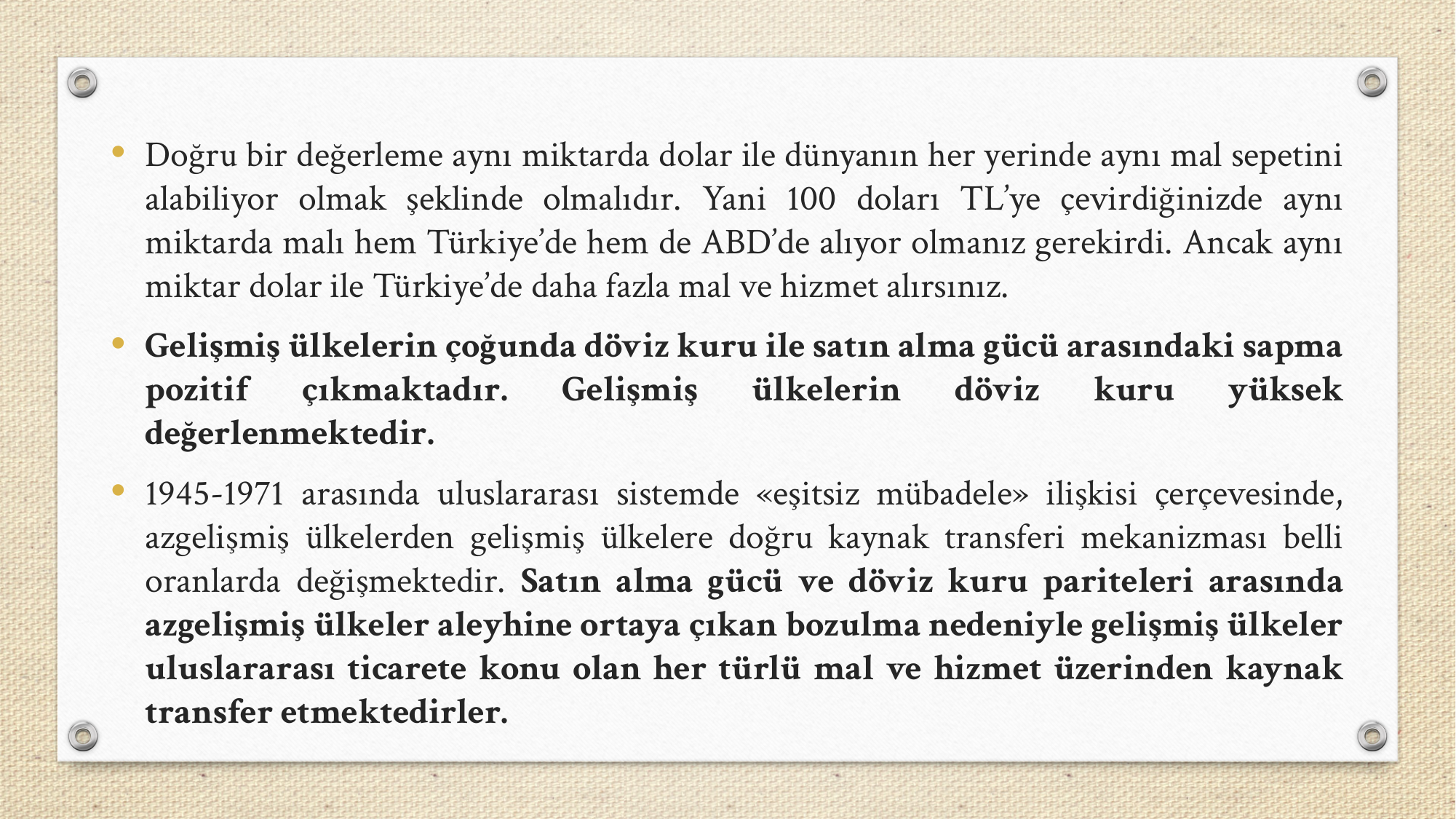

Doğru bir değerleme aynı miktarda dolar ile dünyanın her yerinde aynı mal sepetini alabiliyor olmak şeklinde olmalıdır. Yani 100 doları TL’ye çevirdiğinizde aynı miktarda malı hem Türkiye’de hem de ABD’de alıyor olmanız gerekirdi. Ancak aynı miktar dolar ile Türkiye’de daha fazla mal ve hizmet alırsınız.
Gelişmiş ülkelerin çoğunda döviz kuru ile satın alma gücü arasındaki sapma pozitif çıkmaktadır. Gelişmiş ülkelerin döviz kuru yüksek değerlenmektedir.
1945-1971 arasında uluslararası sistemde «eşitsiz mübadele» ilişkisi çerçevesinde, azgelişmiş ülkelerden gelişmiş ülkelere doğru kaynak transferi mekanizması belli oranlarda değişmektedir. Satın alma gücü ve döviz kuru pariteleri arasında azgelişmiş ülkeler aleyhine ortaya çıkan bozulma nedeniyle gelişmiş ülkeler uluslararası ticarete konu olan her türlü mal ve hizmet üzerinden kaynak transfer etmektedirler.